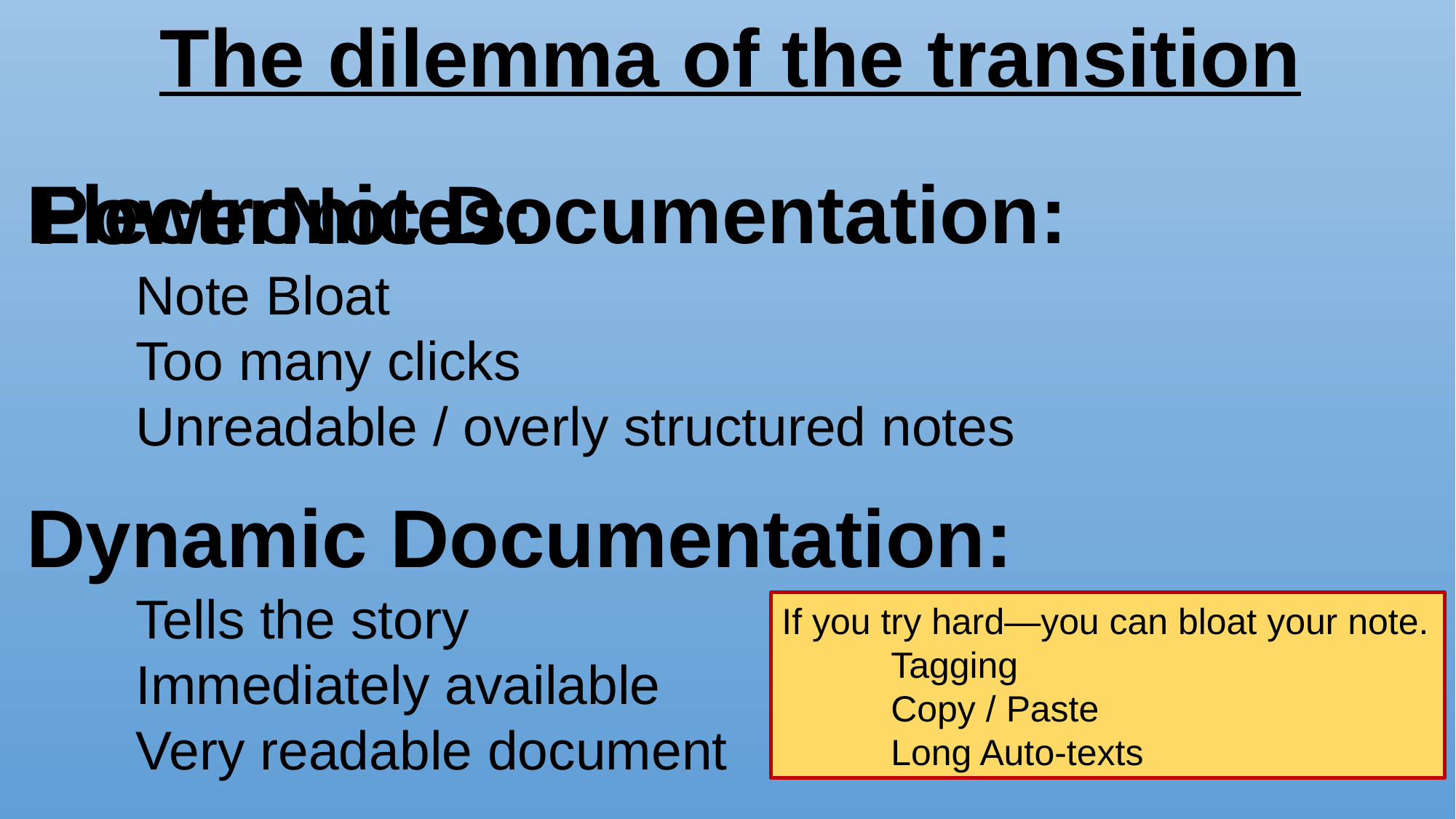

The dilemma of the transition

Electronic Documentation:
	Note Bloat
	Too many clicks
	Unreadable / overly structured notes

Dynamic Documentation:
	Tells the story
	Immediately available
	Very readable document

PowerNotes:
If you try hard—you can bloat your note.
	Tagging
	Copy / Paste
	Long Auto-texts